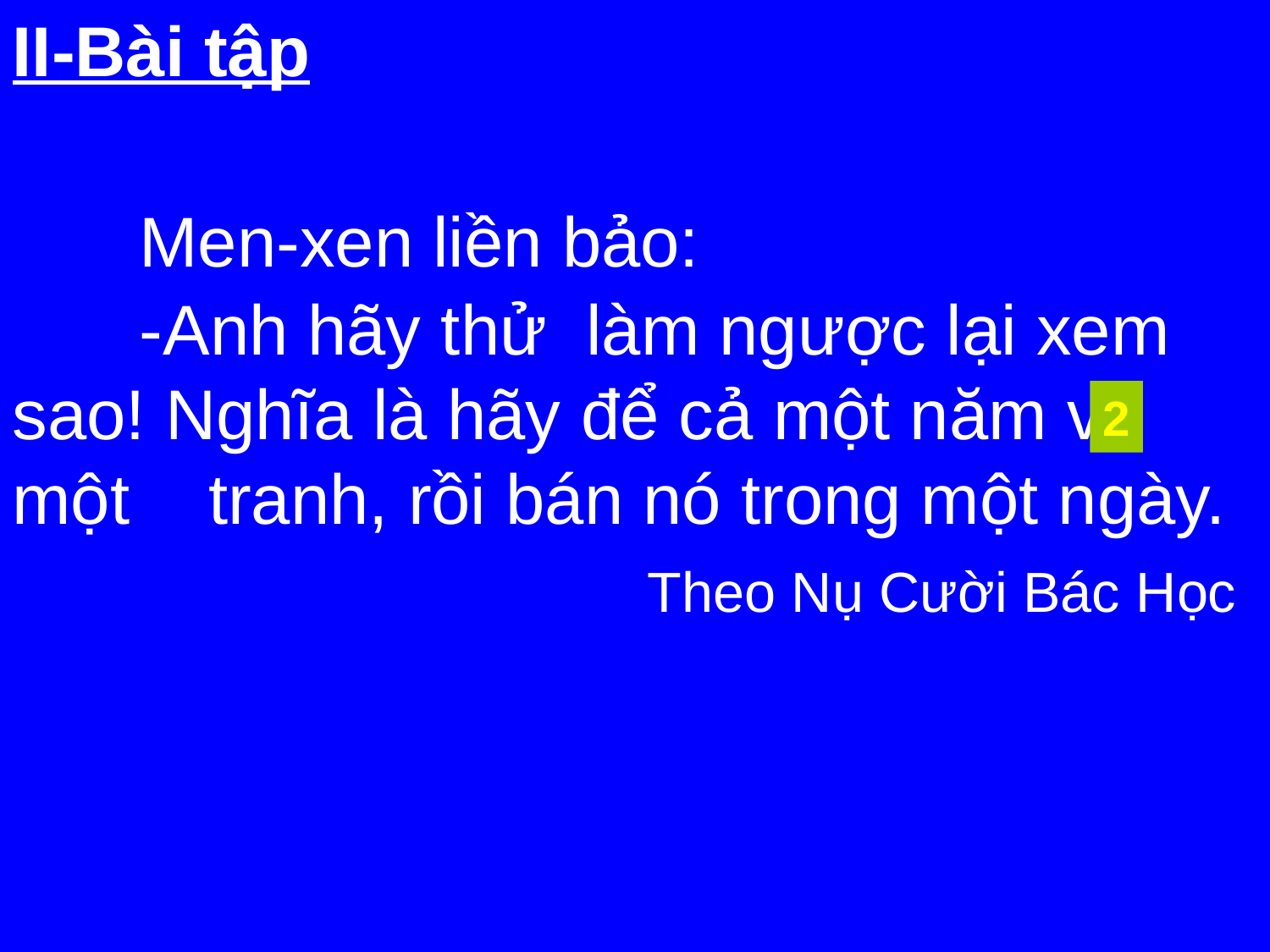

II-Bài tập
	Men-xen liền bảo:
	-Anh hãy thử  làm ngược lại xem sao! Nghĩa là hãy để cả một năm vẽ một    tranh, rồi bán nó trong một ngày.
					Theo Nụ Cười Bác Học
2